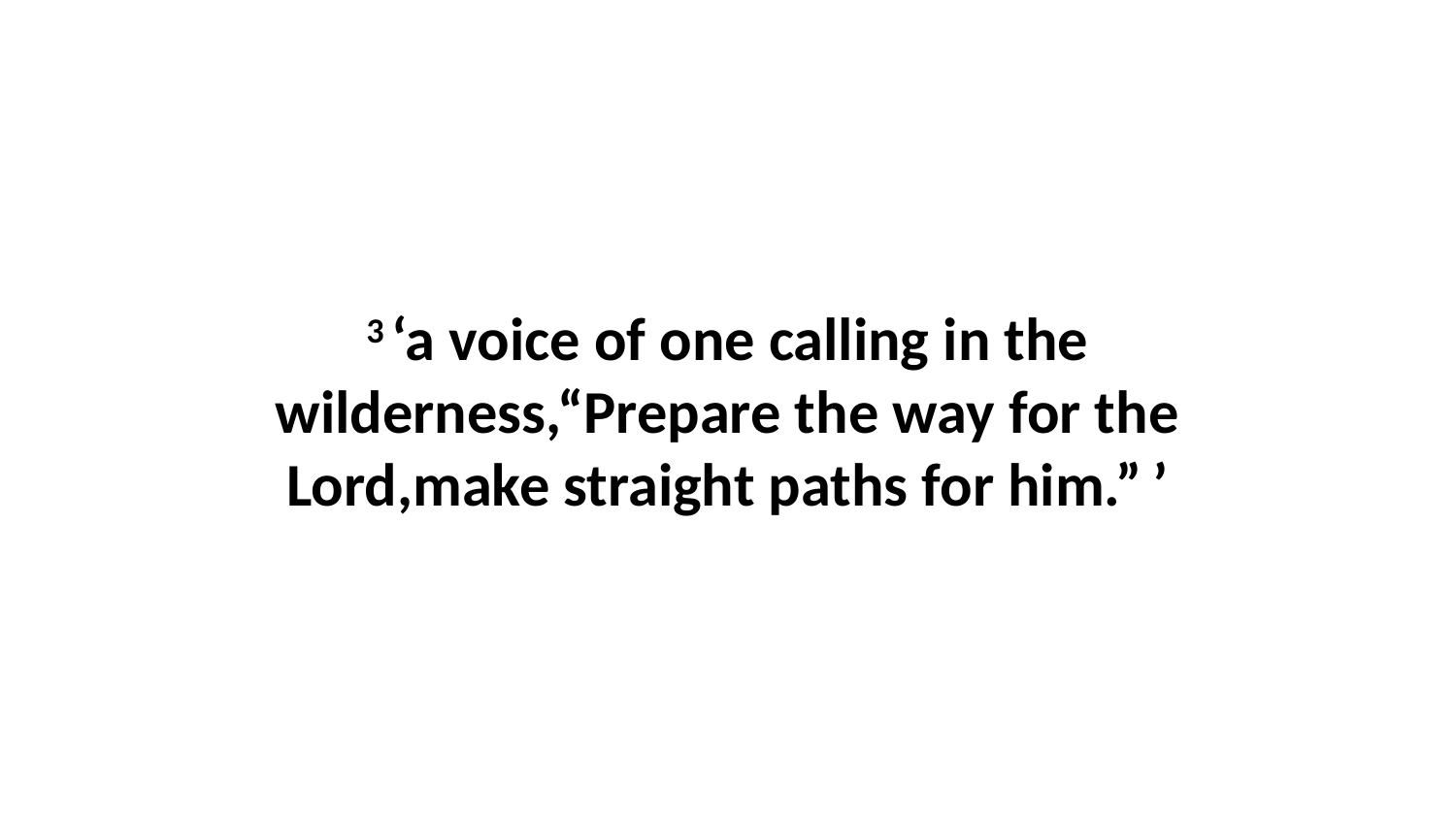

3 ‘a voice of one calling in the wilderness,“Prepare the way for the Lord,make straight paths for him.” ’